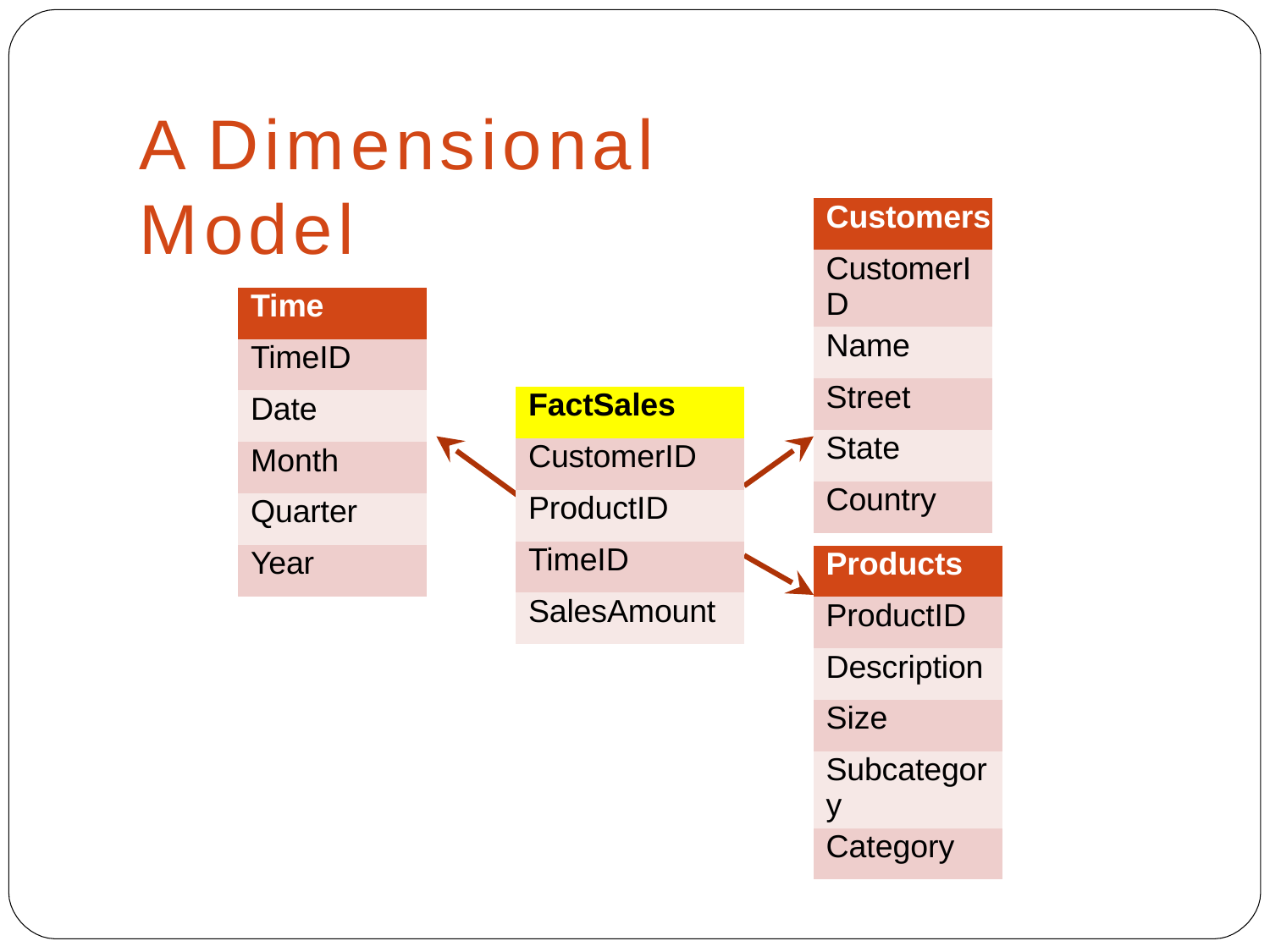

# A	Dimensional	Model
| Customers |
| --- |
| CustomerID |
| Name |
| Street |
| State |
| Country |
| Time |
| --- |
| TimeID |
| Date |
| Month |
| Quarter |
| Year |
| FactSales |
| --- |
| CustomerID |
| ProductID |
| TimeID |
| SalesAmount |

| Products |
| --- |
| ProductID |
| Description |
| Size |
| Subcategory |
| Category |